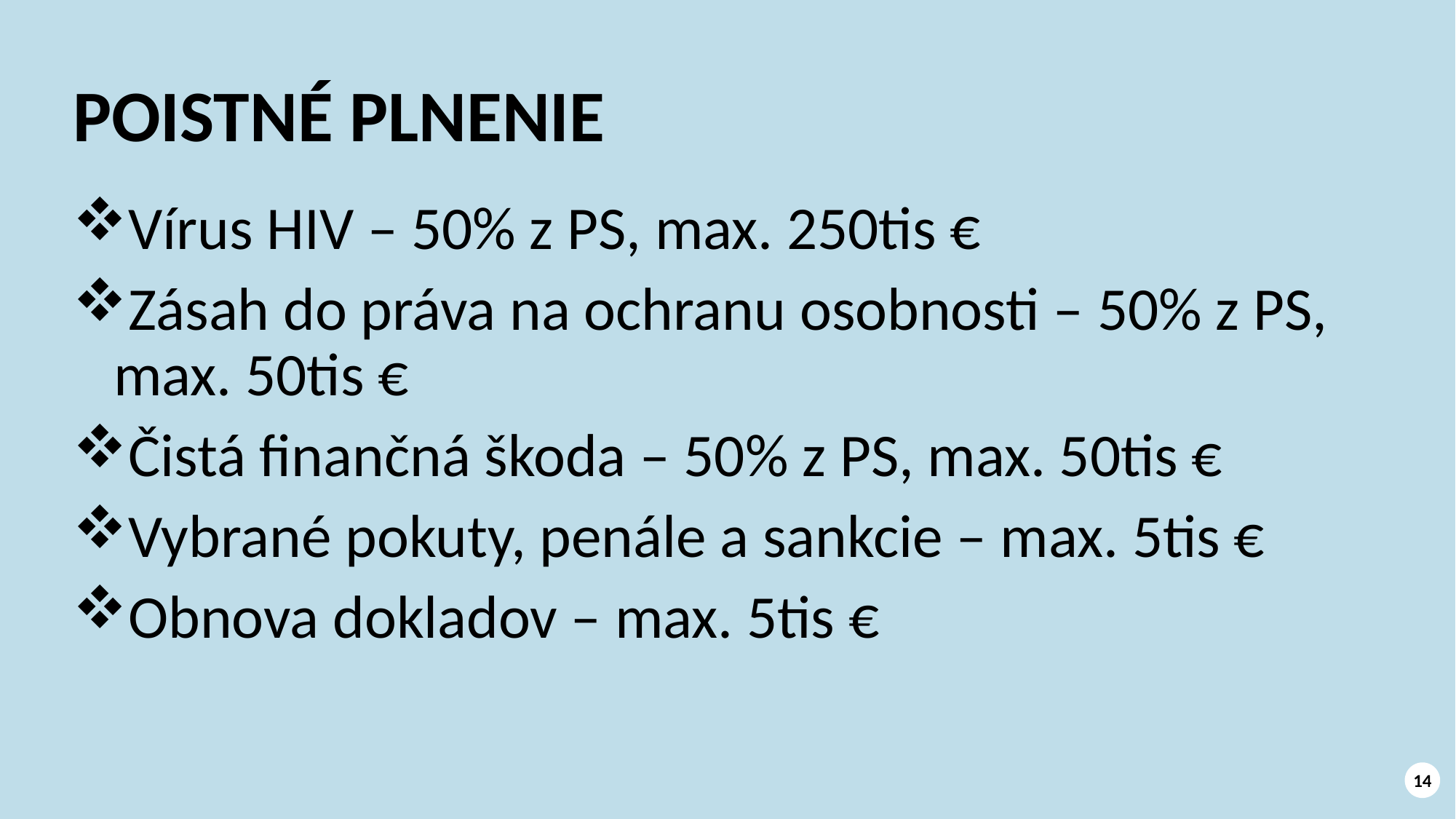

# POISTNÉ PLNENIE
Vírus HIV – 50% z PS, max. 250tis €
Zásah do práva na ochranu osobnosti – 50% z PS, max. 50tis €
Čistá finančná škoda – 50% z PS, max. 50tis €
Vybrané pokuty, penále a sankcie – max. 5tis €
Obnova dokladov – max. 5tis €